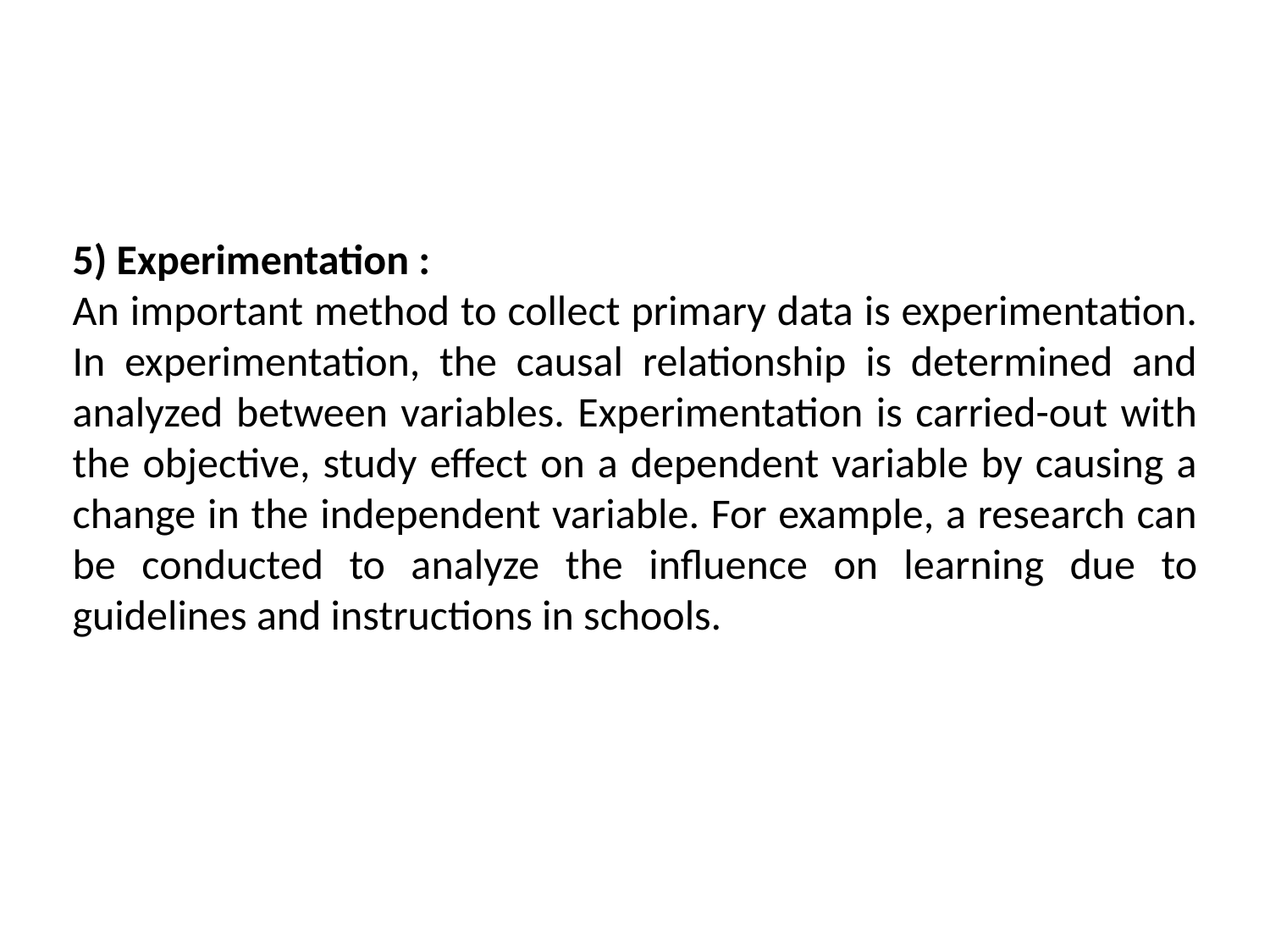

5) Experimentation :
An important method to collect primary data is experimentation. In experimentation, the causal relationship is determined and analyzed between variables. Experimentation is carried-out with the objective, study effect on a dependent variable by causing a change in the independent variable. For example, a research can be conducted to analyze the influence on learning due to guidelines and instructions in schools.